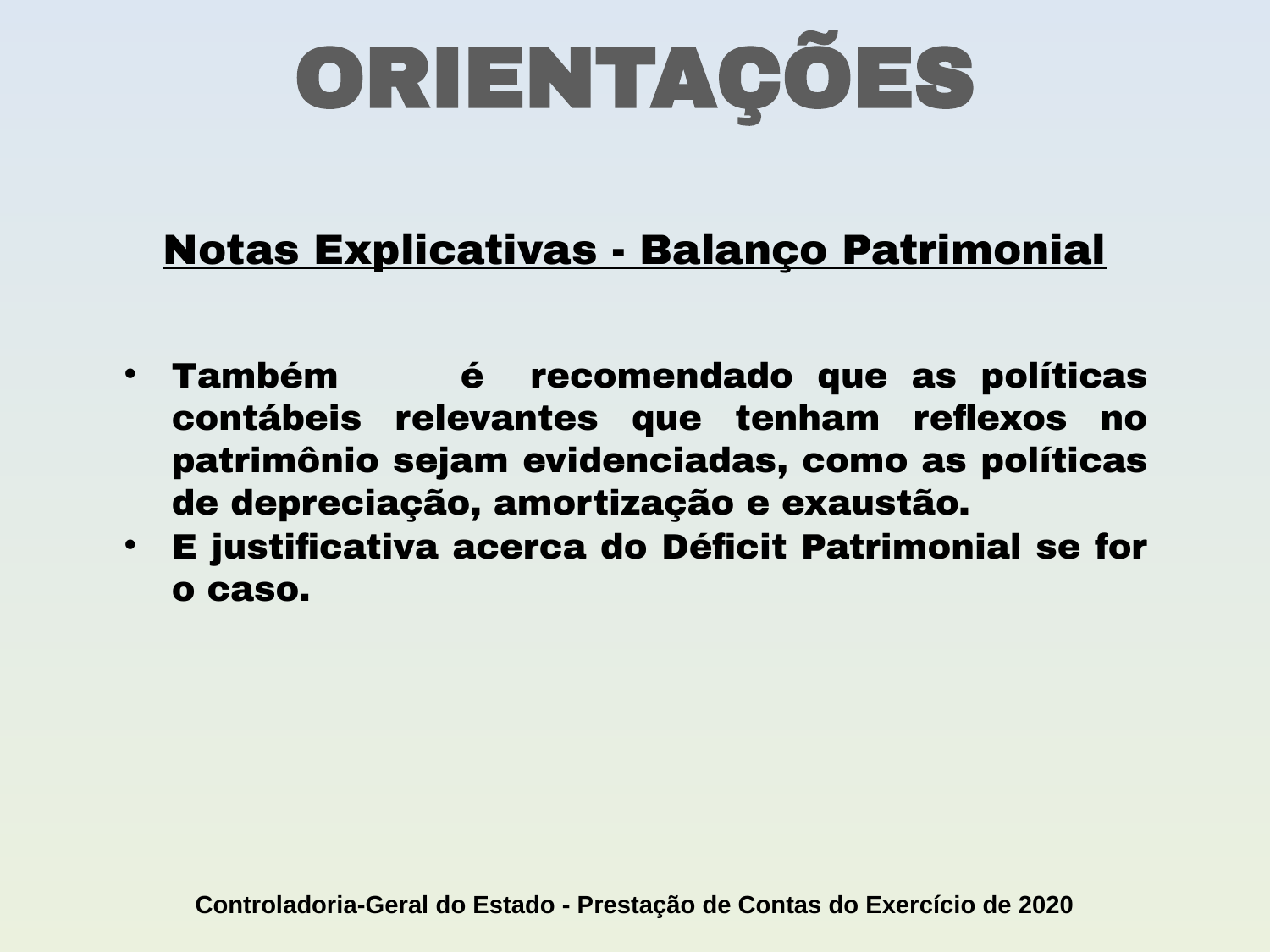

ORIENTAÇÕES
Notas Explicativas - Balanço Patrimonial

Também	é	recomendado que as políticas contábeis relevantes que tenham reflexos no patrimônio sejam evidenciadas, como as políticas de depreciação, amortização e exaustão.
E justificativa acerca do Déficit Patrimonial se for o caso.